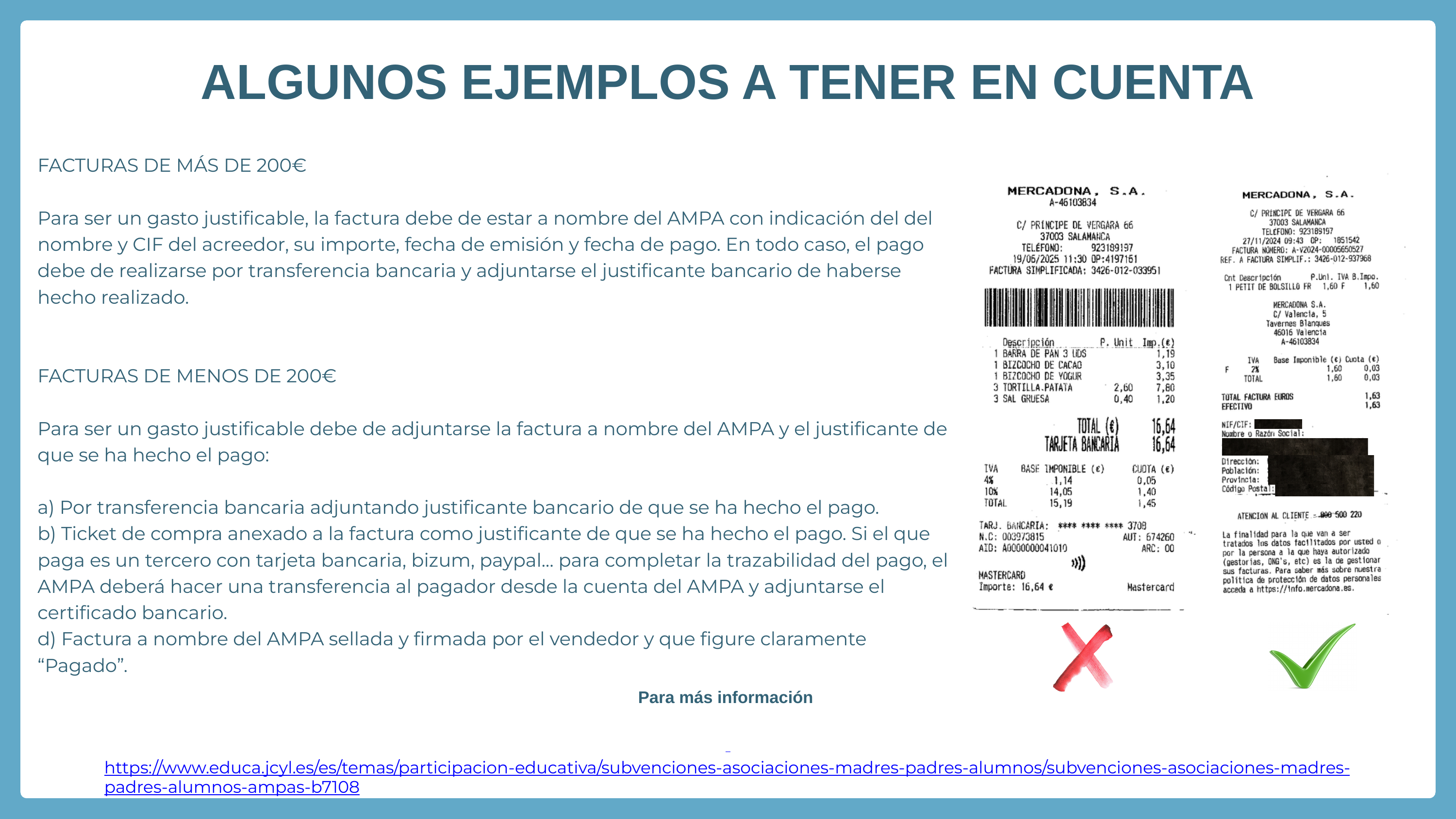

ALGUNOS EJEMPLOS A TENER EN CUENTA
FACTURAS DE MÁS DE 200€

Para ser un gasto justificable, la factura debe de estar a nombre del AMPA con indicación del del nombre y CIF del acreedor, su importe, fecha de emisión y fecha de pago. En todo caso, el pago debe de realizarse por transferencia bancaria y adjuntarse el justificante bancario de haberse hecho realizado.

FACTURAS DE MENOS DE 200€

Para ser un gasto justificable debe de adjuntarse la factura a nombre del AMPA y el justificante de que se ha hecho el pago:

a) Por transferencia bancaria adjuntando justificante bancario de que se ha hecho el pago.
b) Ticket de compra anexado a la factura como justificante de que se ha hecho el pago. Si el que paga es un tercero con tarjeta bancaria, bizum, paypal... para completar la trazabilidad del pago, el AMPA deberá hacer una transferencia al pagador desde la cuenta del AMPA y adjuntarse el certificado bancario.
d) Factura a nombre del AMPA sellada y firmada por el vendedor y que figure claramente “Pagado”.

Para más información

 https://www.educa.jcyl.es/es/temas/participacion-educativa/subvenciones-asociaciones-madres-padres-alumnos/subvenciones-asociaciones-madres-padres-alumnos-ampas-b7108